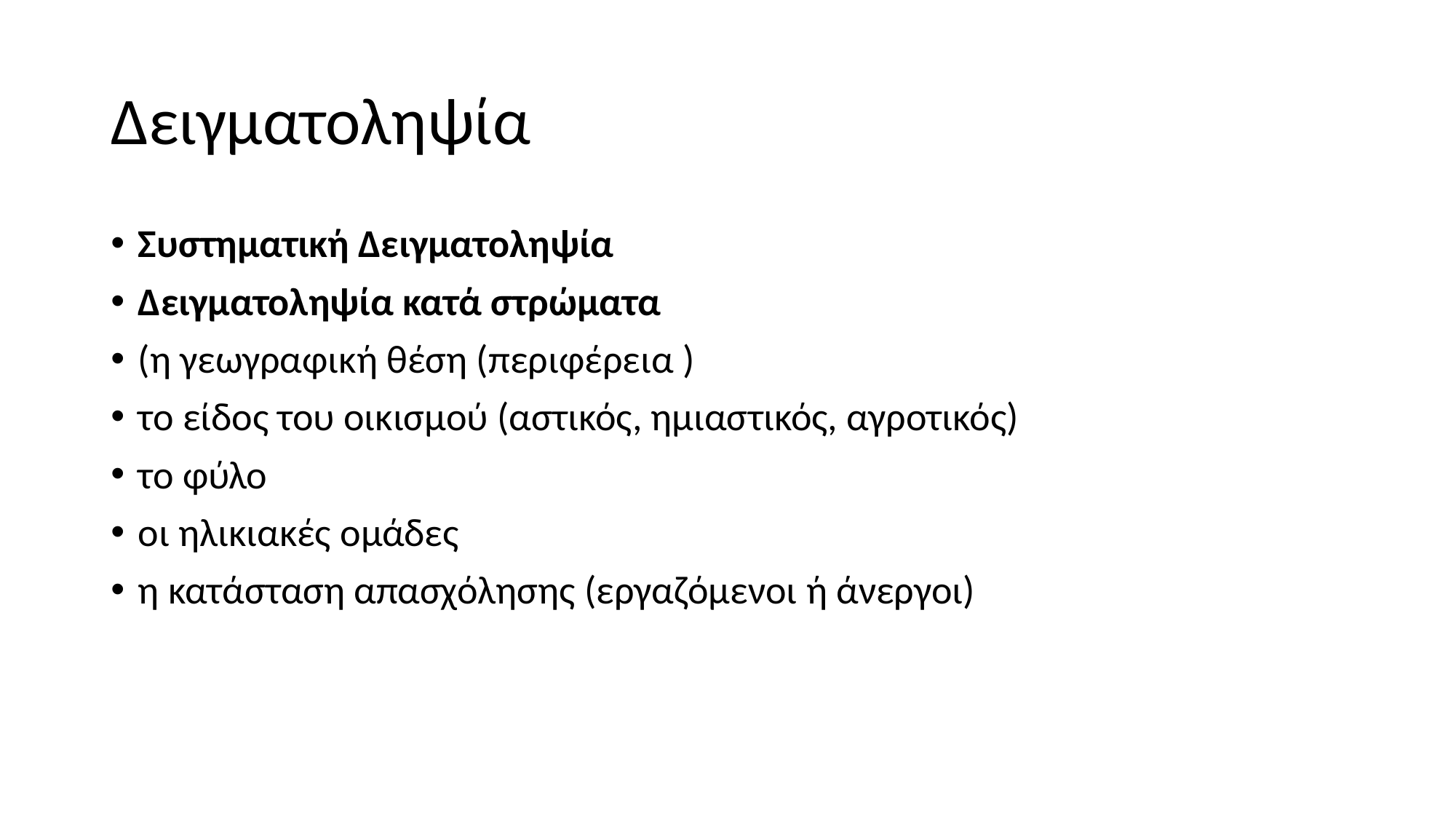

# Δειγματοληψία
Συστηματική Δειγματοληψία
Δειγματοληψία κατά στρώματα
(η γεωγραφική θέση (περιφέρεια )
το είδος του οικισμού (αστικός, ημιαστικός, αγροτικός)
το φύλο
οι ηλικιακές ομάδες
η κατάσταση απασχόλησης (εργαζόμενοι ή άνεργοι)